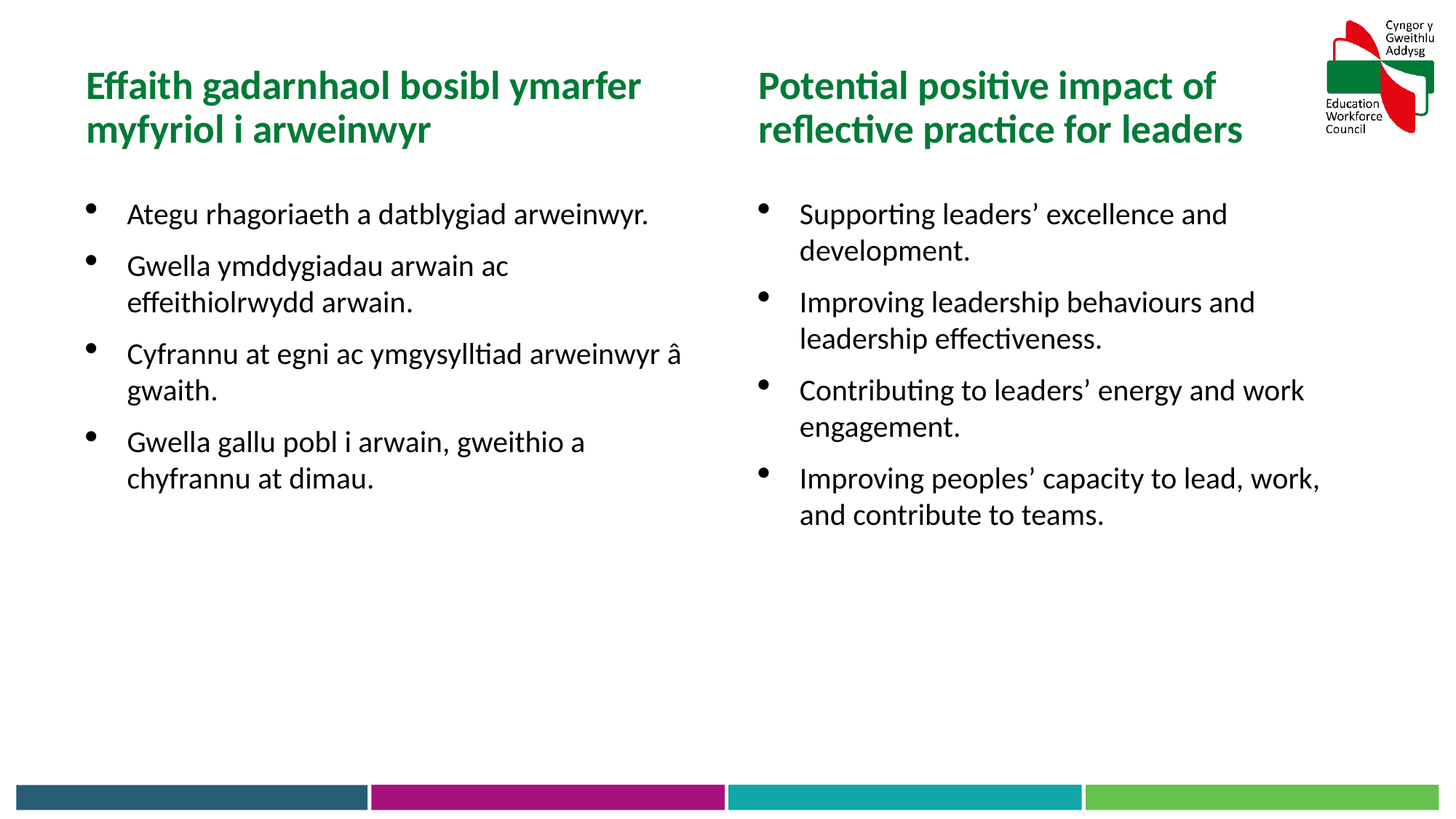

Effaith gadarnhaol bosibl ymarfer myfyriol i arweinwyr

Potential positive impact of reflective practice for leaders
Ategu rhagoriaeth a datblygiad arweinwyr.
Gwella ymddygiadau arwain ac effeithiolrwydd arwain.
Cyfrannu at egni ac ymgysylltiad arweinwyr â gwaith.
Gwella gallu pobl i arwain, gweithio a chyfrannu at dimau.

Supporting leaders’ excellence and development.
Improving leadership behaviours and leadership effectiveness.
Contributing to leaders’ energy and work engagement.
Improving peoples’ capacity to lead, work, and contribute to teams.